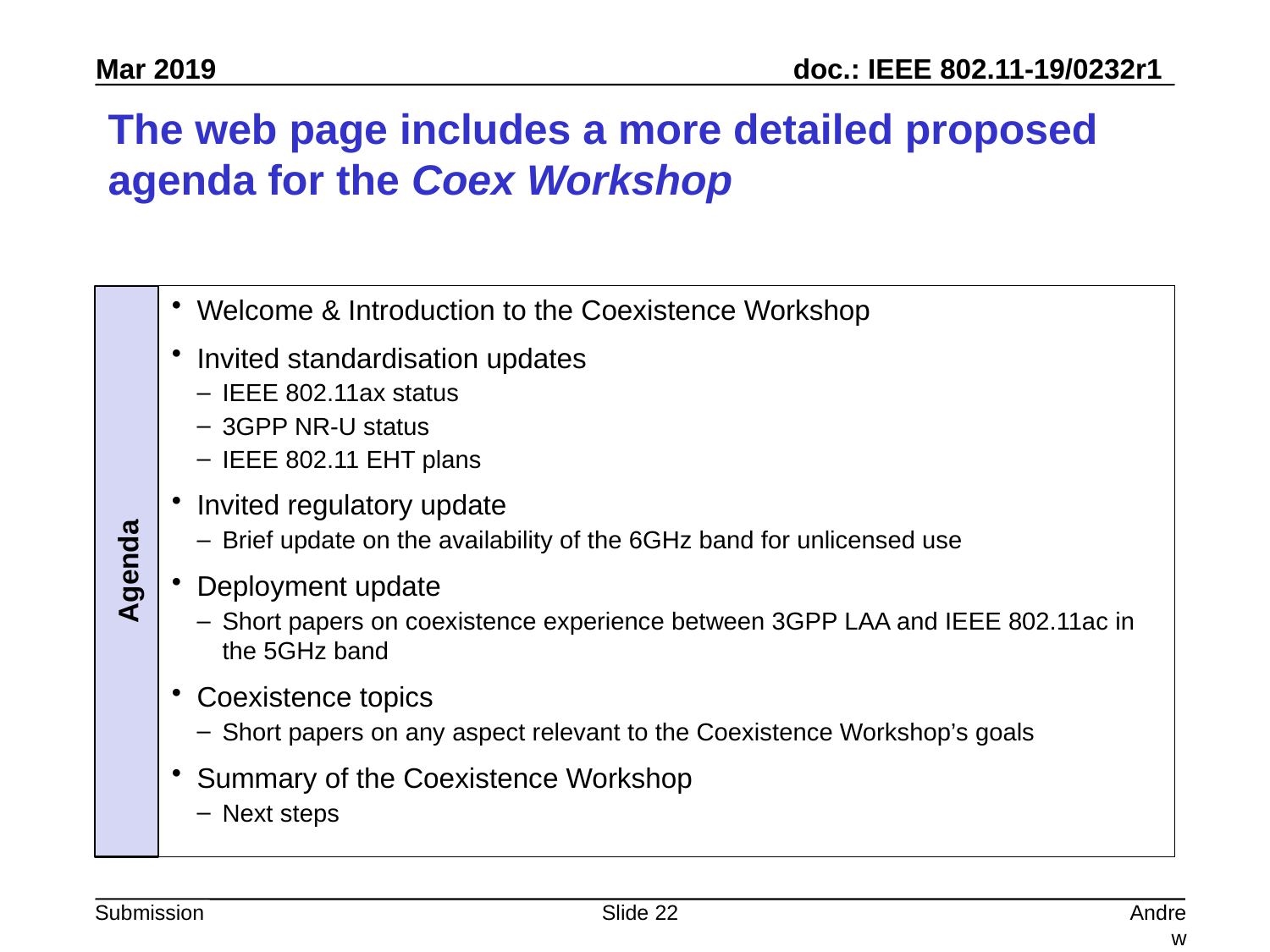

# The web page includes a more detailed proposed agenda for the Coex Workshop
Welcome & Introduction to the Coexistence Workshop
Invited standardisation updates
IEEE 802.11ax status
3GPP NR-U status
IEEE 802.11 EHT plans
Invited regulatory update
Brief update on the availability of the 6GHz band for unlicensed use
Deployment update
Short papers on coexistence experience between 3GPP LAA and IEEE 802.11ac in the 5GHz band
Coexistence topics
Short papers on any aspect relevant to the Coexistence Workshop’s goals
Summary of the Coexistence Workshop
Next steps
Agenda
Slide 22
Andrew Myles, Cisco